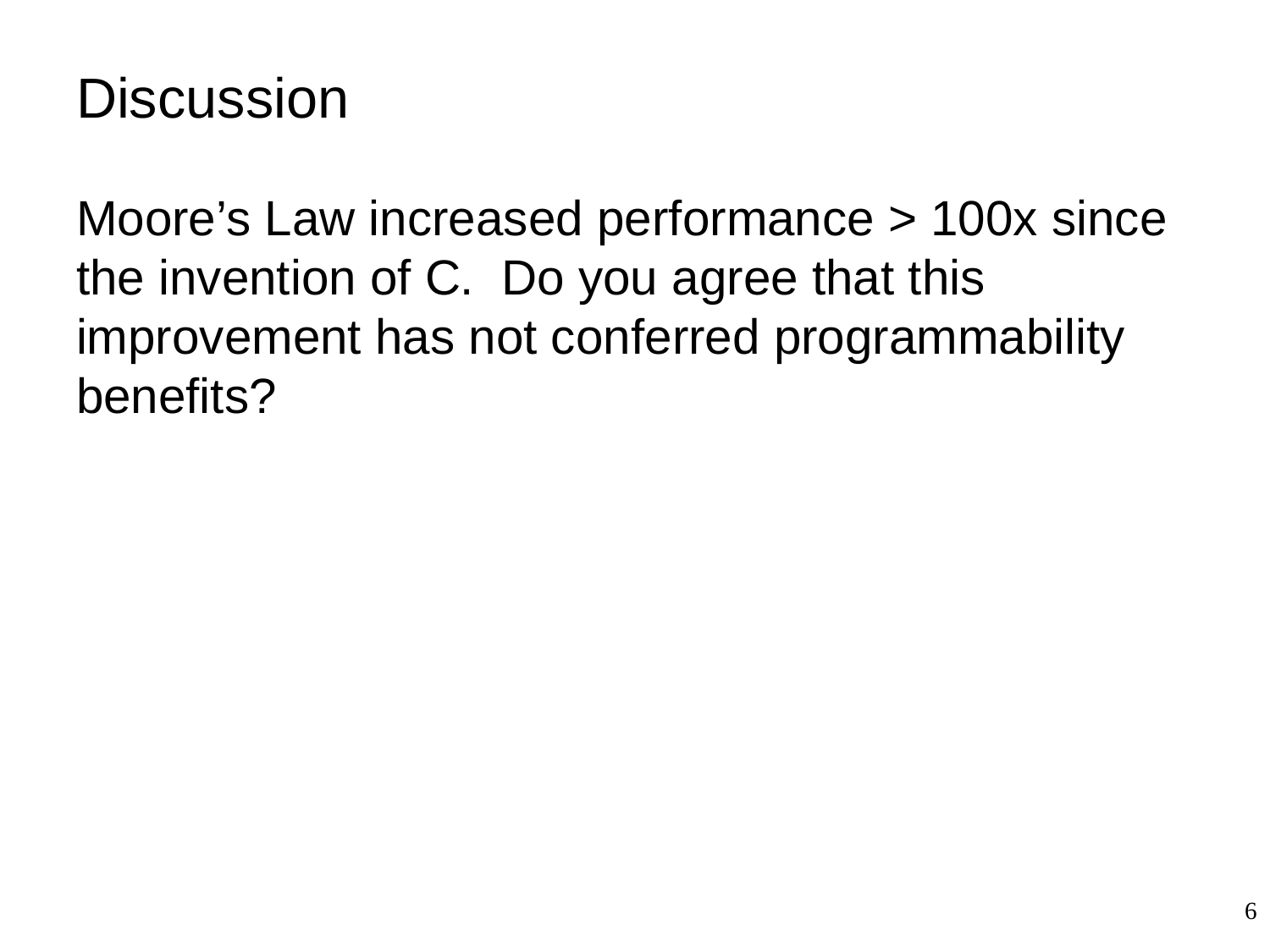

# Discussion
Moore’s Law increased performance > 100x since the invention of C.  Do you agree that this improvement has not conferred programmability benefits?

6